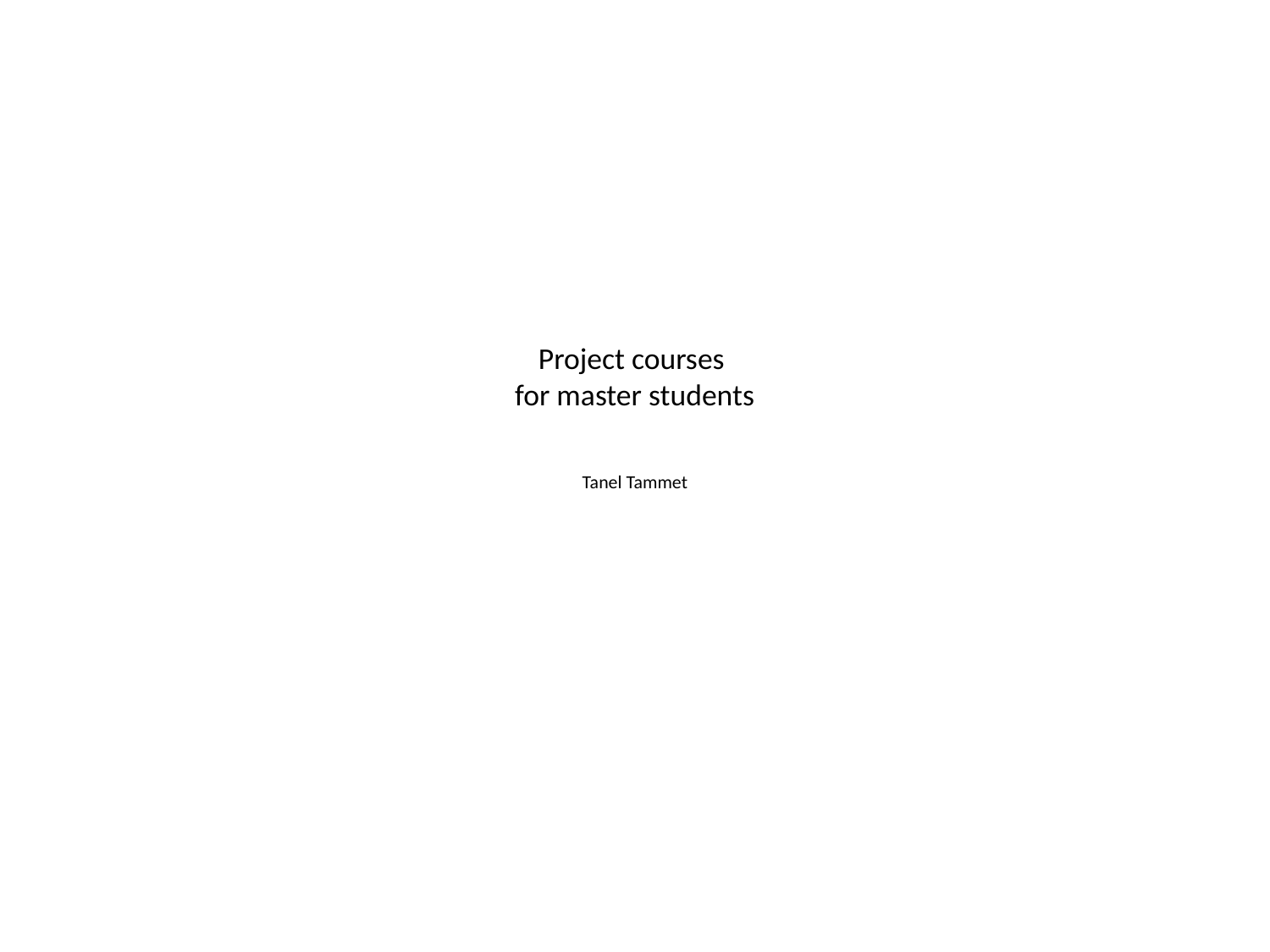

# Project courses for master students Tanel Tammet